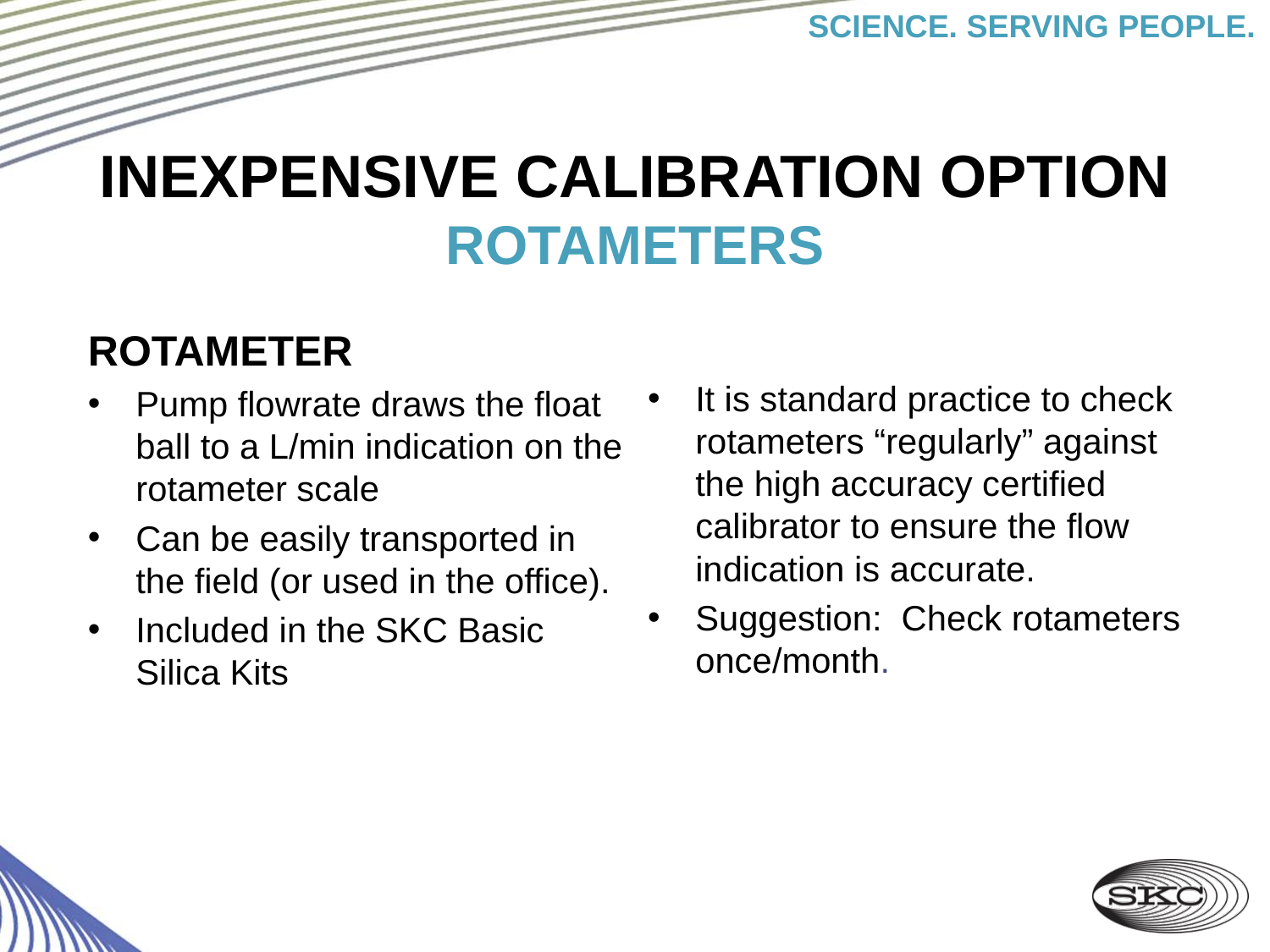

# Inexpensive calibration option rotameters
Rotameter
Pump flowrate draws the float ball to a L/min indication on the rotameter scale
Can be easily transported in the field (or used in the office).
Included in the SKC Basic Silica Kits
It is standard practice to check rotameters “regularly” against the high accuracy certified calibrator to ensure the flow indication is accurate.
Suggestion:  Check rotameters once/month.